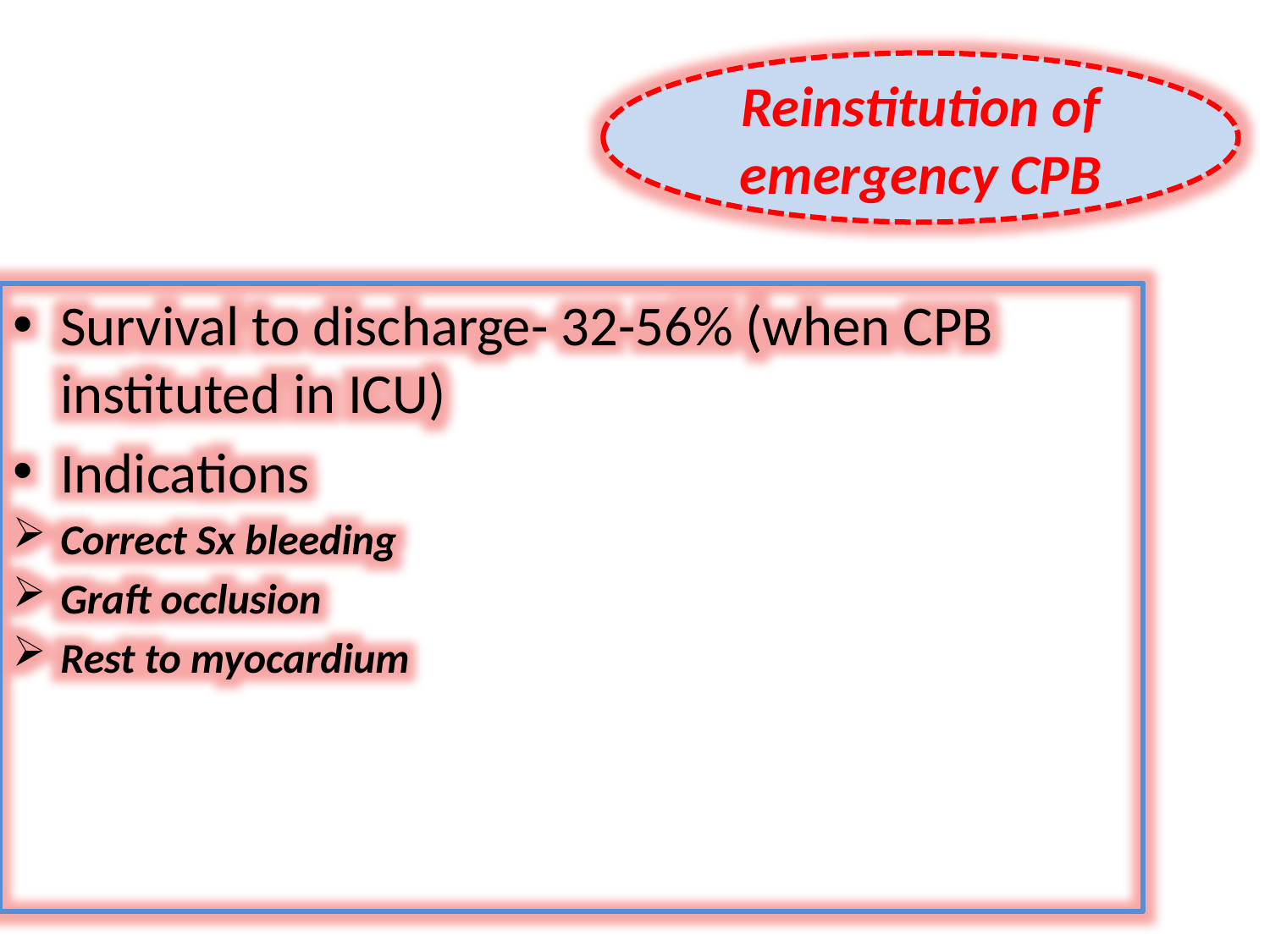

#
Reinstitution of emergency CPB
Survival to discharge- 32-56% (when CPB instituted in ICU)
Indications
Correct Sx bleeding
Graft occlusion
Rest to myocardium